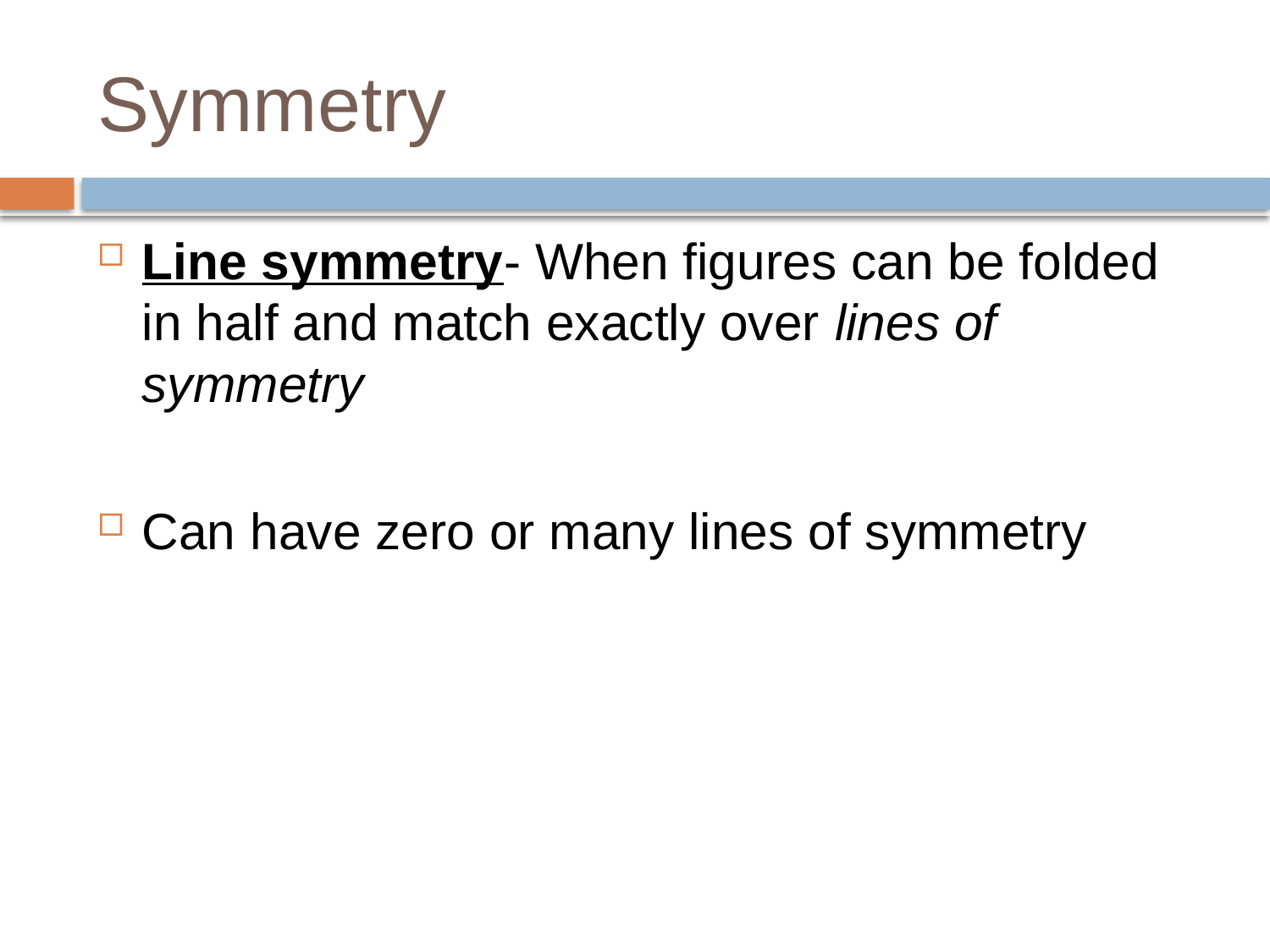

# Symmetry
Line symmetry- When figures can be folded in half and match exactly over lines of symmetry

Can have zero or many lines of symmetry